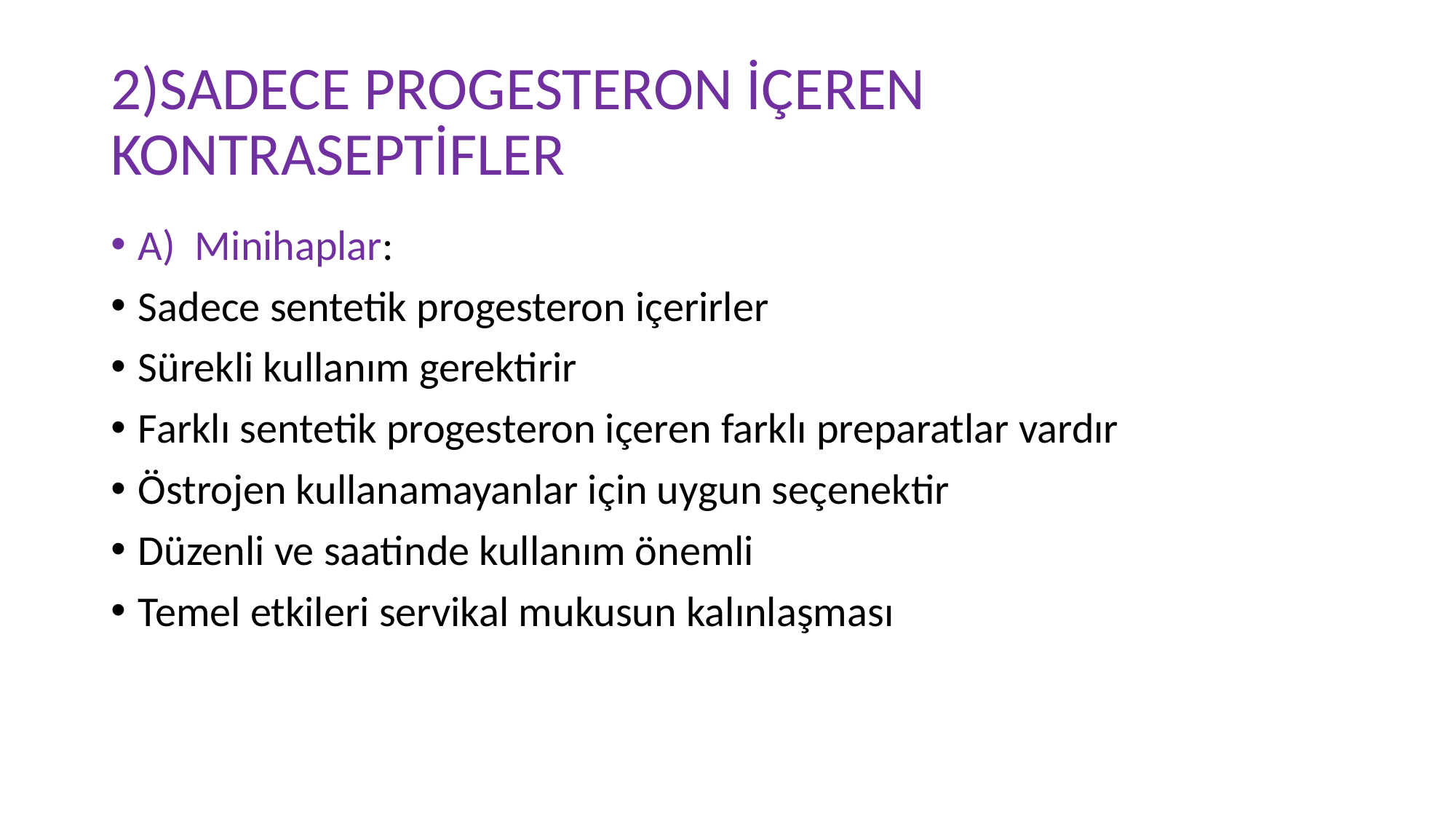

# 2)SADECE PROGESTERON İÇEREN KONTRASEPTİFLER
A)  Minihaplar:
Sadece sentetik progesteron içerirler
Sürekli kullanım gerektirir
Farklı sentetik progesteron içeren farklı preparatlar vardır
Östrojen kullanamayanlar için uygun seçenektir
Düzenli ve saatinde kullanım önemli
Temel etkileri servikal mukusun kalınlaşması